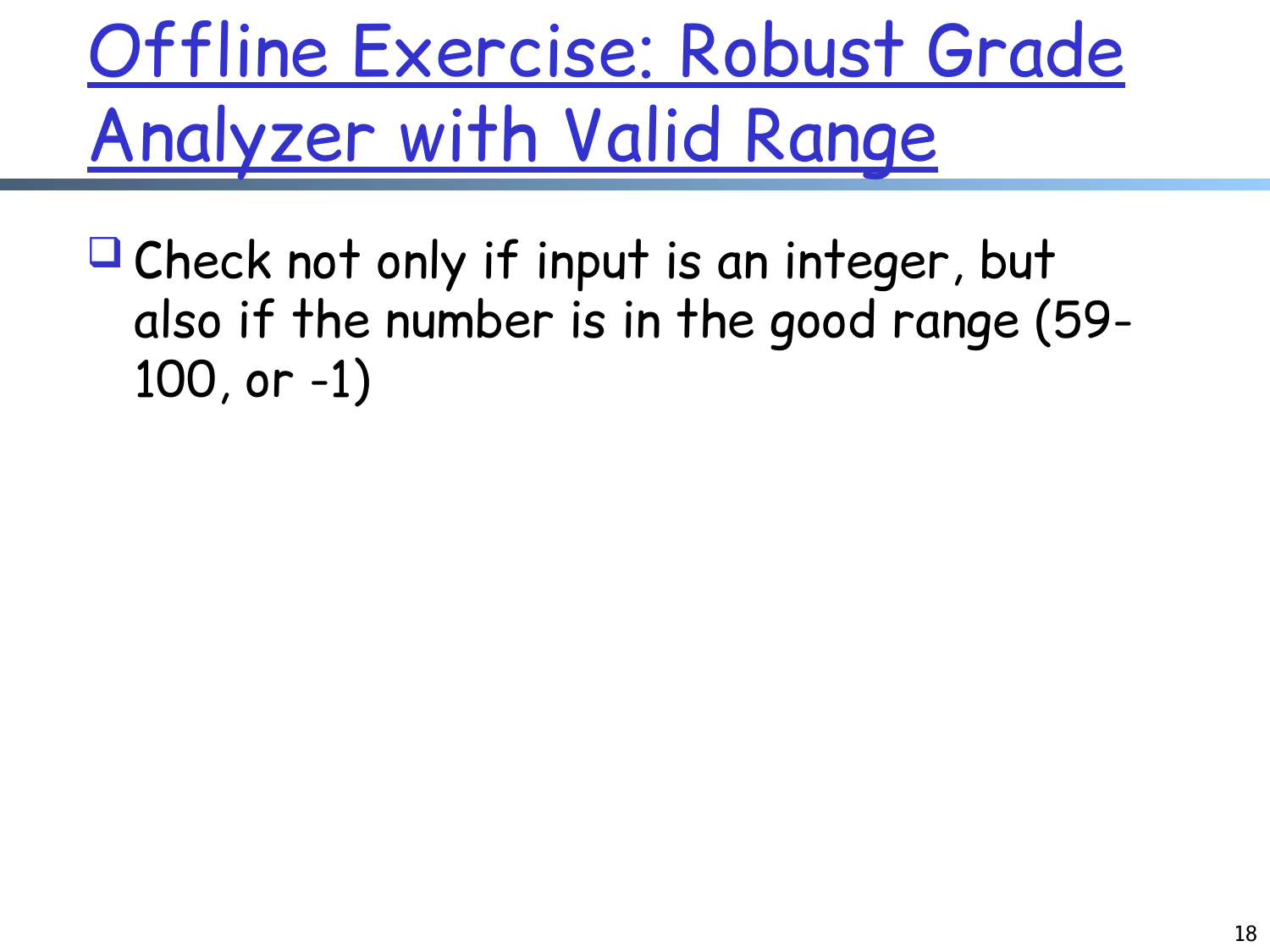

# Offline Exercise: Robust Grade Analyzer with Valid Range
Check not only if input is an integer, but also if the number is in the good range (59-100, or -1)
18